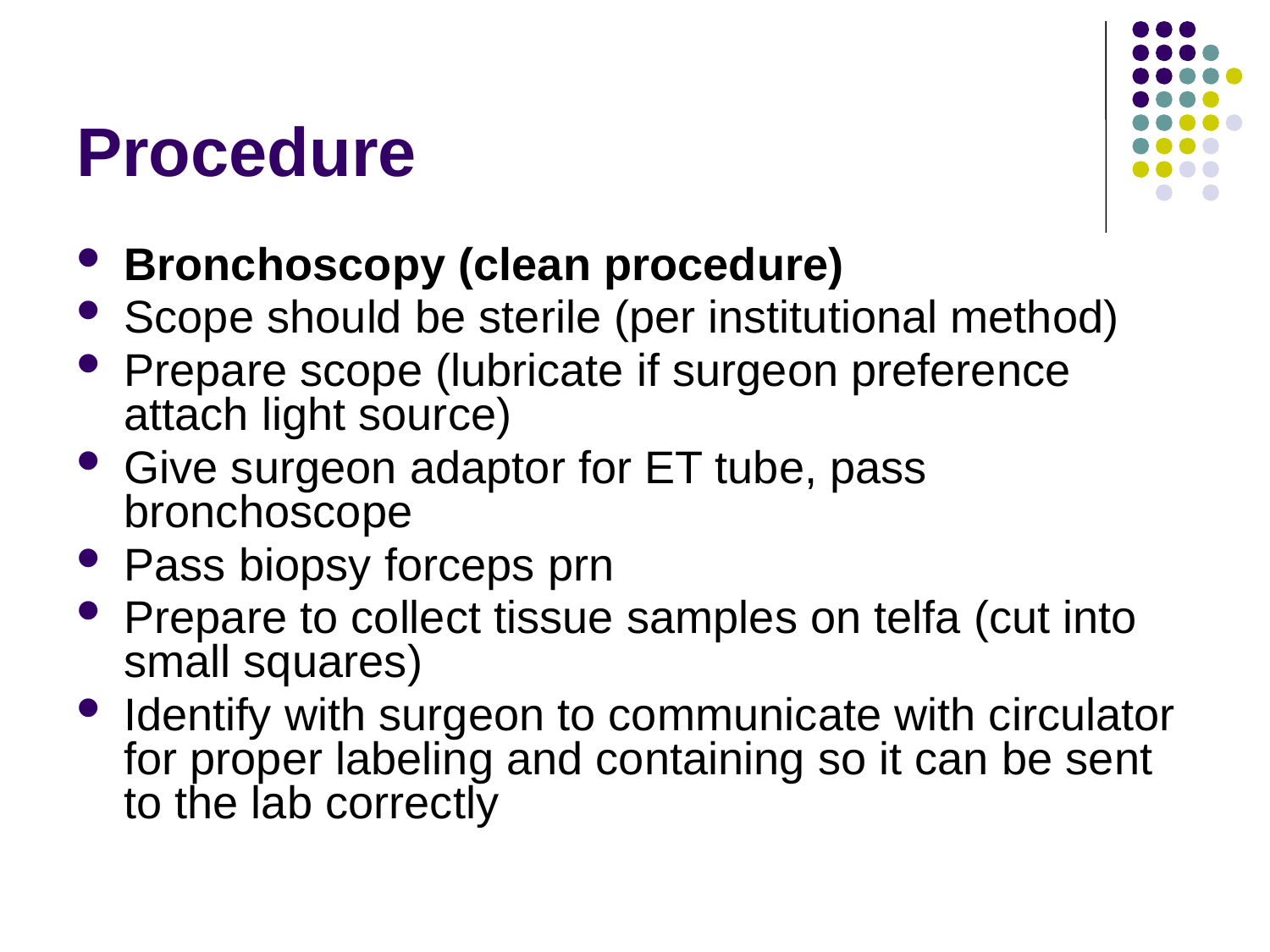

# Procedure
Bronchoscopy (clean procedure)
Scope should be sterile (per institutional method)
Prepare scope (lubricate if surgeon preference attach light source)
Give surgeon adaptor for ET tube, pass bronchoscope
Pass biopsy forceps prn
Prepare to collect tissue samples on telfa (cut into small squares)
Identify with surgeon to communicate with circulator for proper labeling and containing so it can be sent to the lab correctly